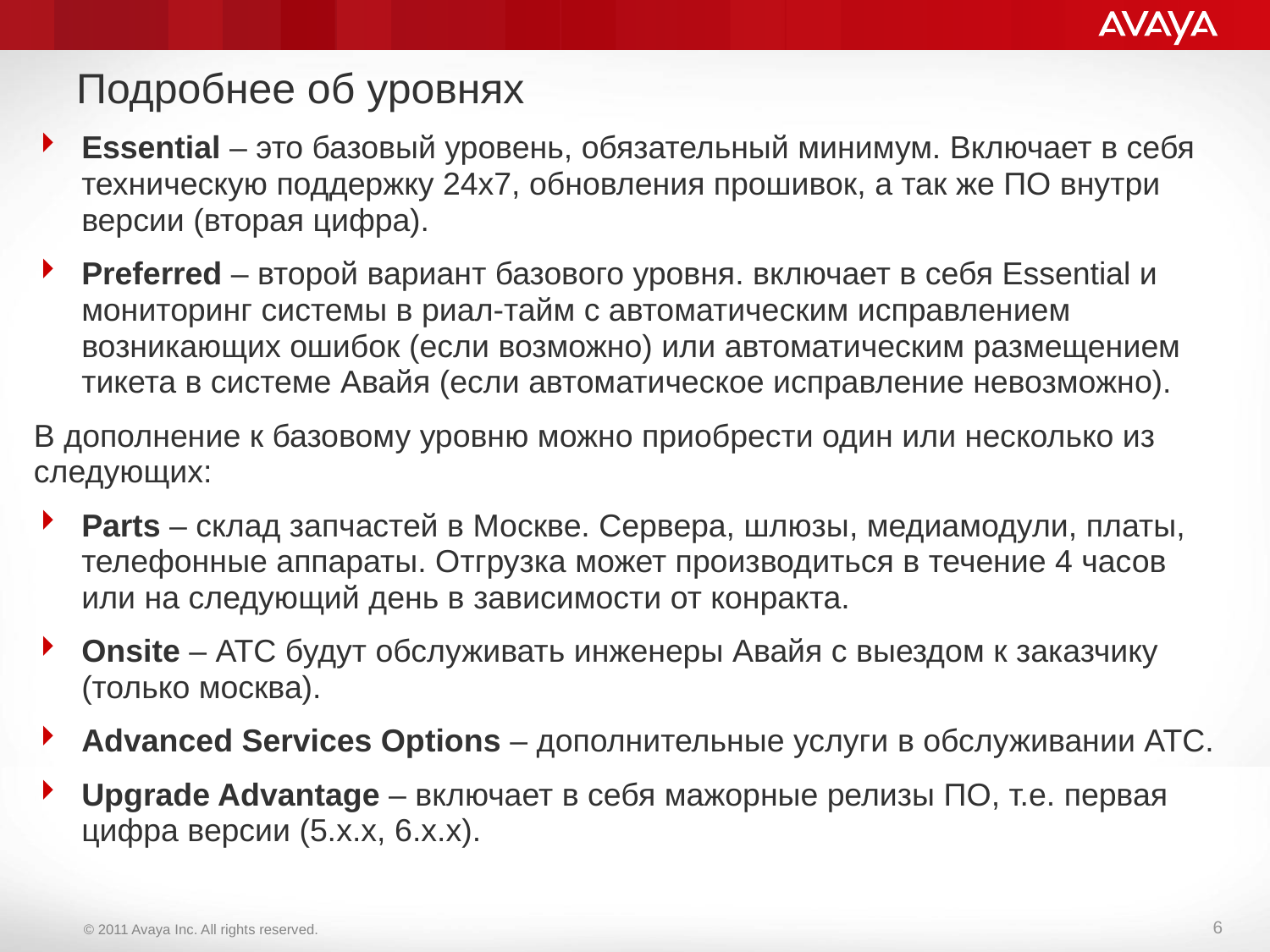

# Подробнее об уровнях
Essential – это базовый уровень, обязательный минимум. Включает в себя техническую поддержку 24х7, обновления прошивок, а так же ПО внутри версии (вторая цифра).
Preferred – второй вариант базового уровня. включает в себя Essential и мониторинг системы в риал-тайм с автоматическим исправлением возникающих ошибок (если возможно) или автоматическим размещением тикета в системе Авайя (если автоматическое исправление невозможно).
В дополнение к базовому уровню можно приобрести один или несколько из следующих:
Parts – склад запчастей в Москве. Сервера, шлюзы, медиамодули, платы, телефонные аппараты. Отгрузка может производиться в течение 4 часов или на следующий день в зависимости от конракта.
Onsite – АТС будут обслуживать инженеры Авайя с выездом к заказчику (только москва).
Advanced Services Options – дополнительные услуги в обслуживании АТС.
Upgrade Advantage – включает в себя мажорные релизы ПО, т.е. первая цифра версии (5.х.х, 6.х.х).